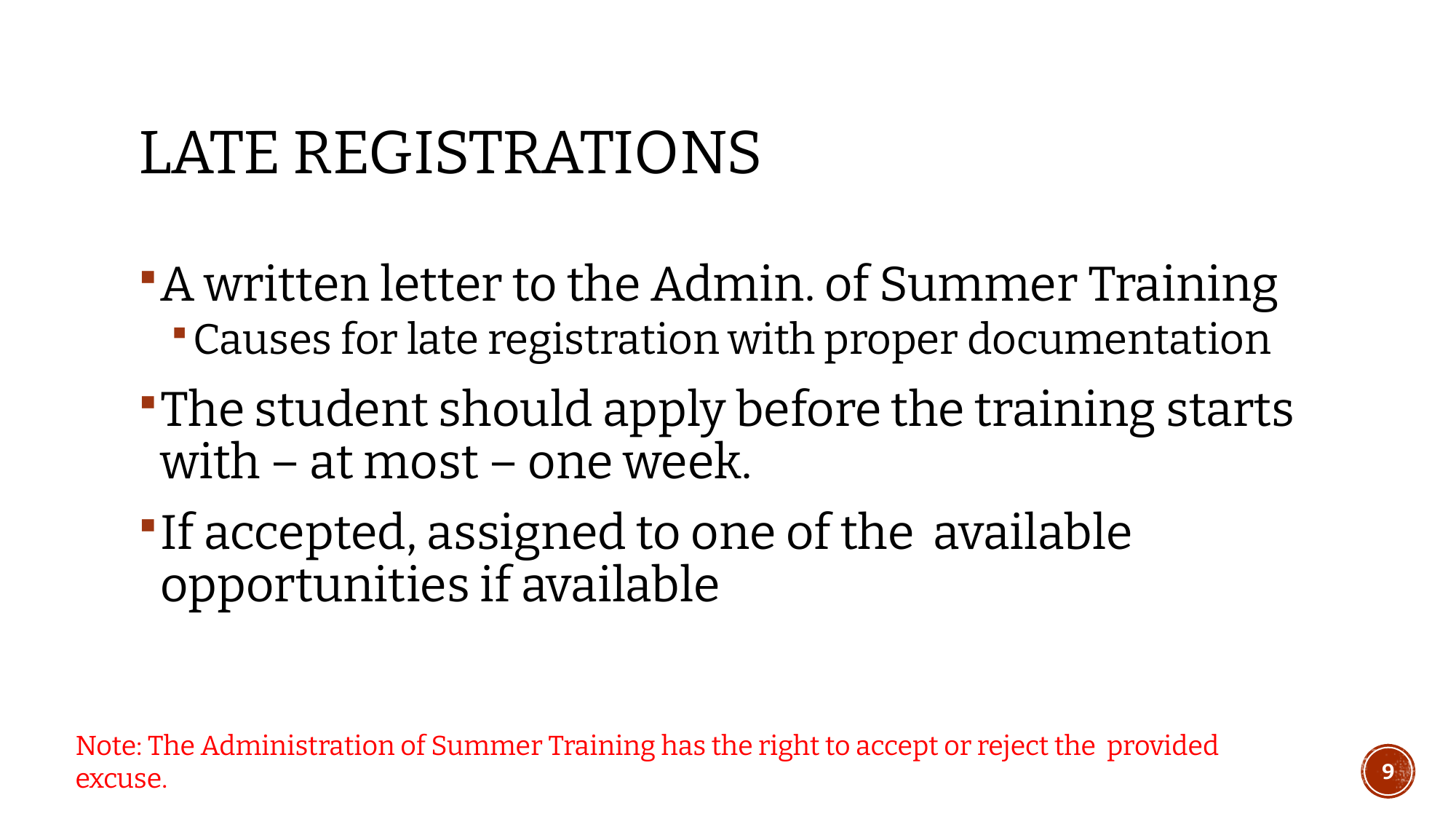

# Late registrations
A written letter to the Admin. of Summer Training
Causes for late registration with proper documentation
The student should apply before the training starts with – at most – one week.
If accepted, assigned to one of the  available opportunities if available

Note: The Administration of Summer Training has the right to accept or reject the  provided excuse.

9